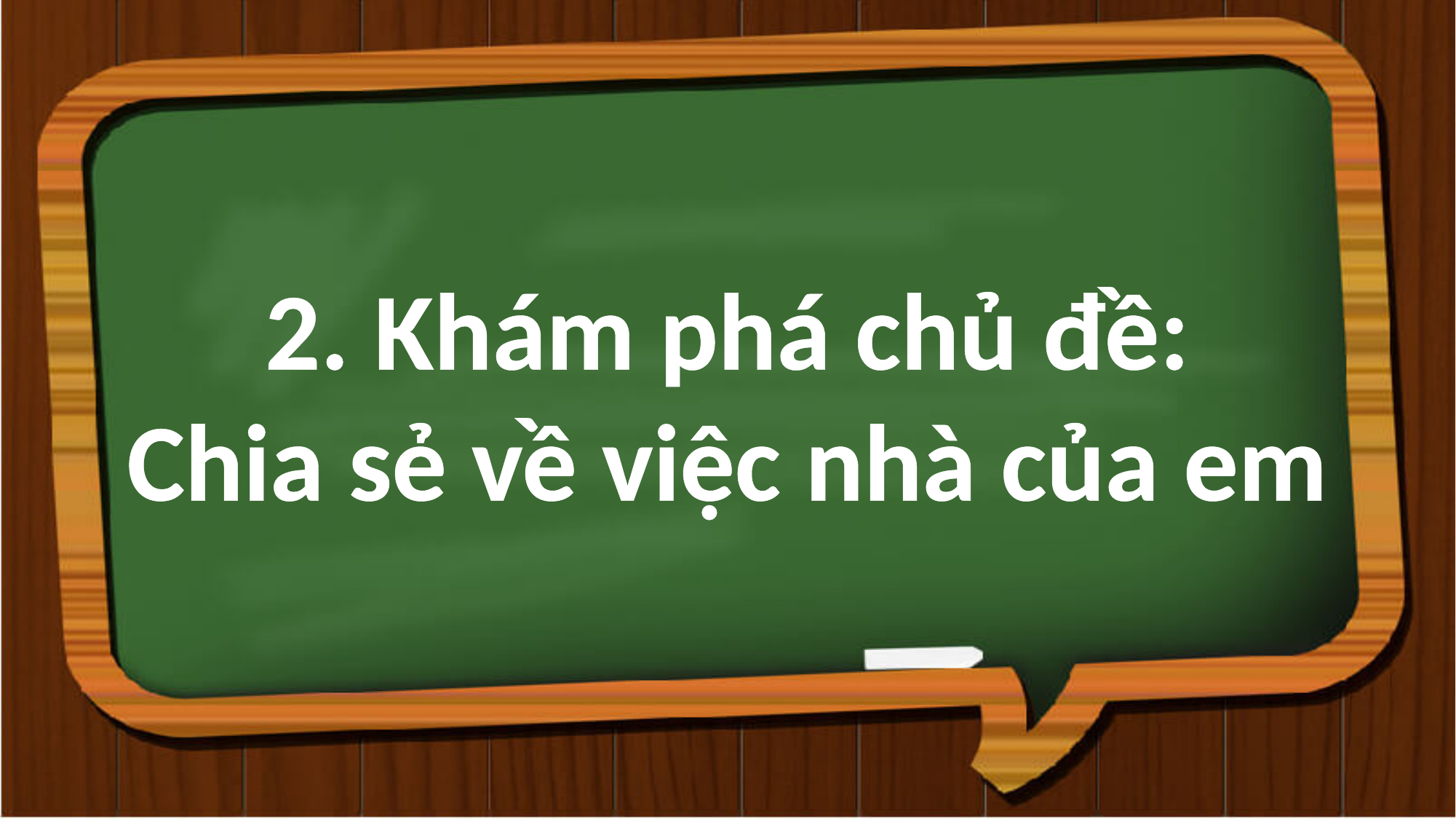

2. Khám phá chủ đề:
Chia sẻ về việc nhà của em